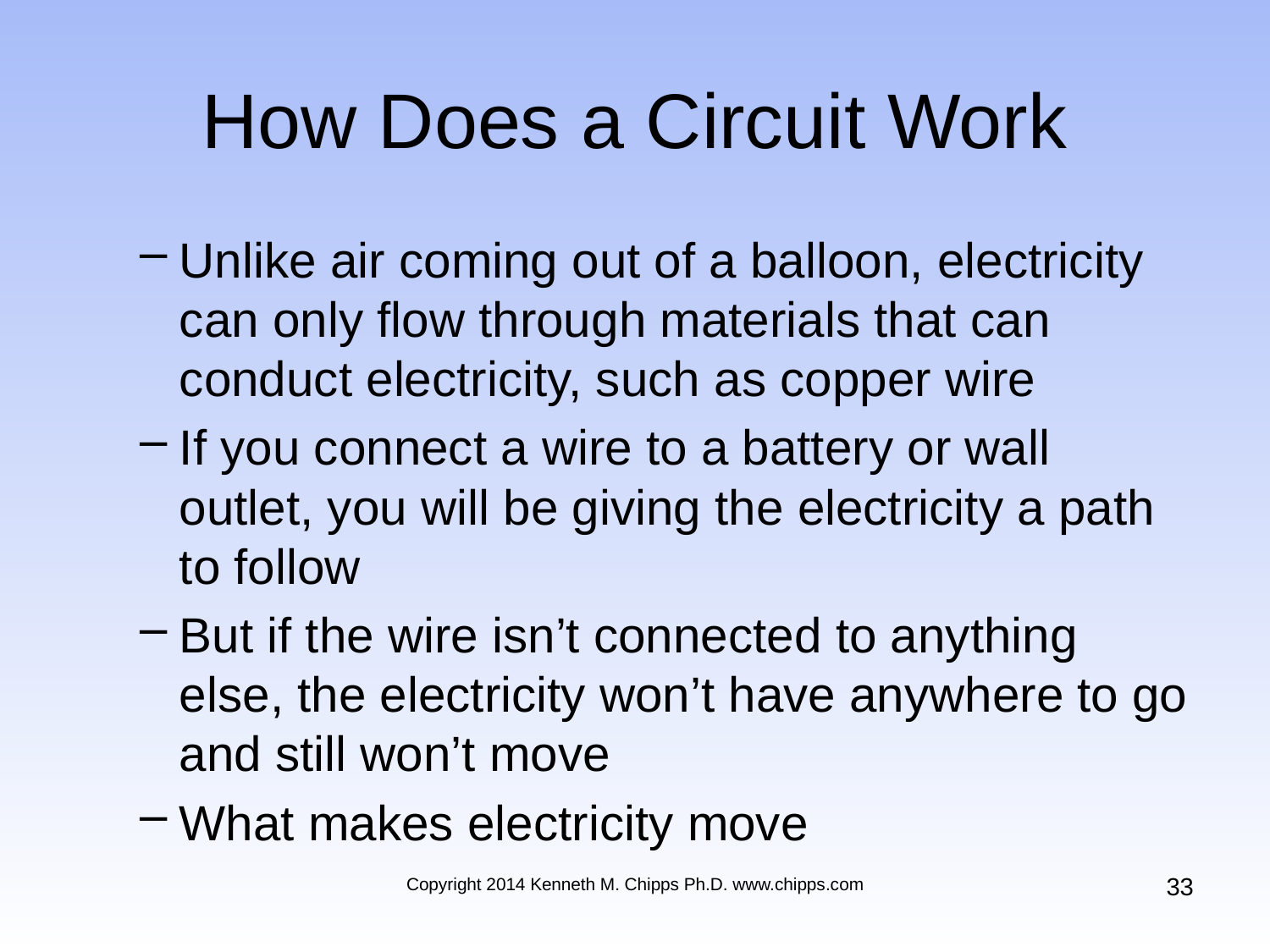

# How Does a Circuit Work
Unlike air coming out of a balloon, electricity can only flow through materials that can conduct electricity, such as copper wire
If you connect a wire to a battery or wall outlet, you will be giving the electricity a path to follow
But if the wire isn’t connected to anything else, the electricity won’t have anywhere to go and still won’t move
What makes electricity move
33
Copyright 2014 Kenneth M. Chipps Ph.D. www.chipps.com